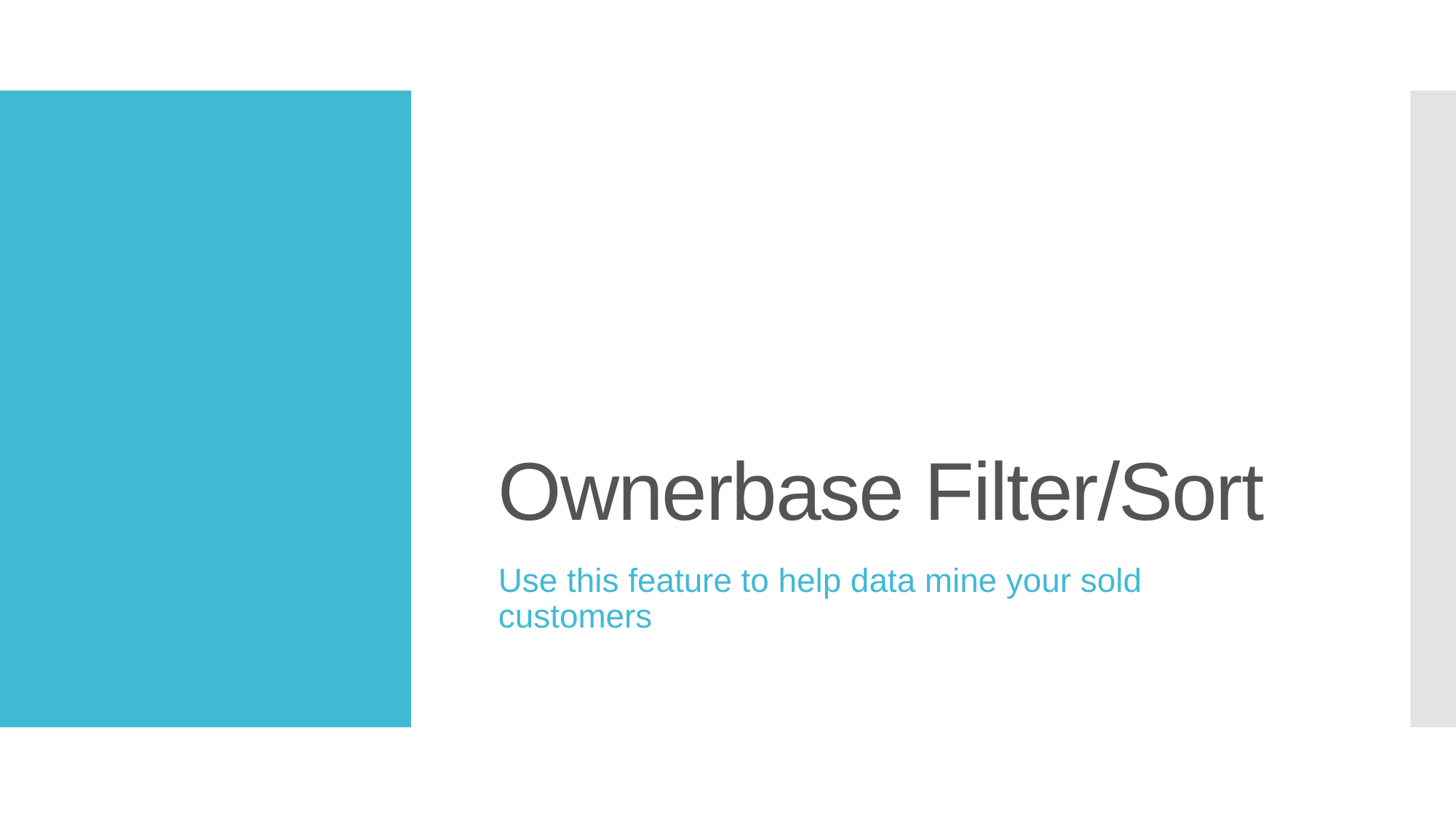

# Ownerbase Filter/Sort
Use this feature to help data mine your sold customers